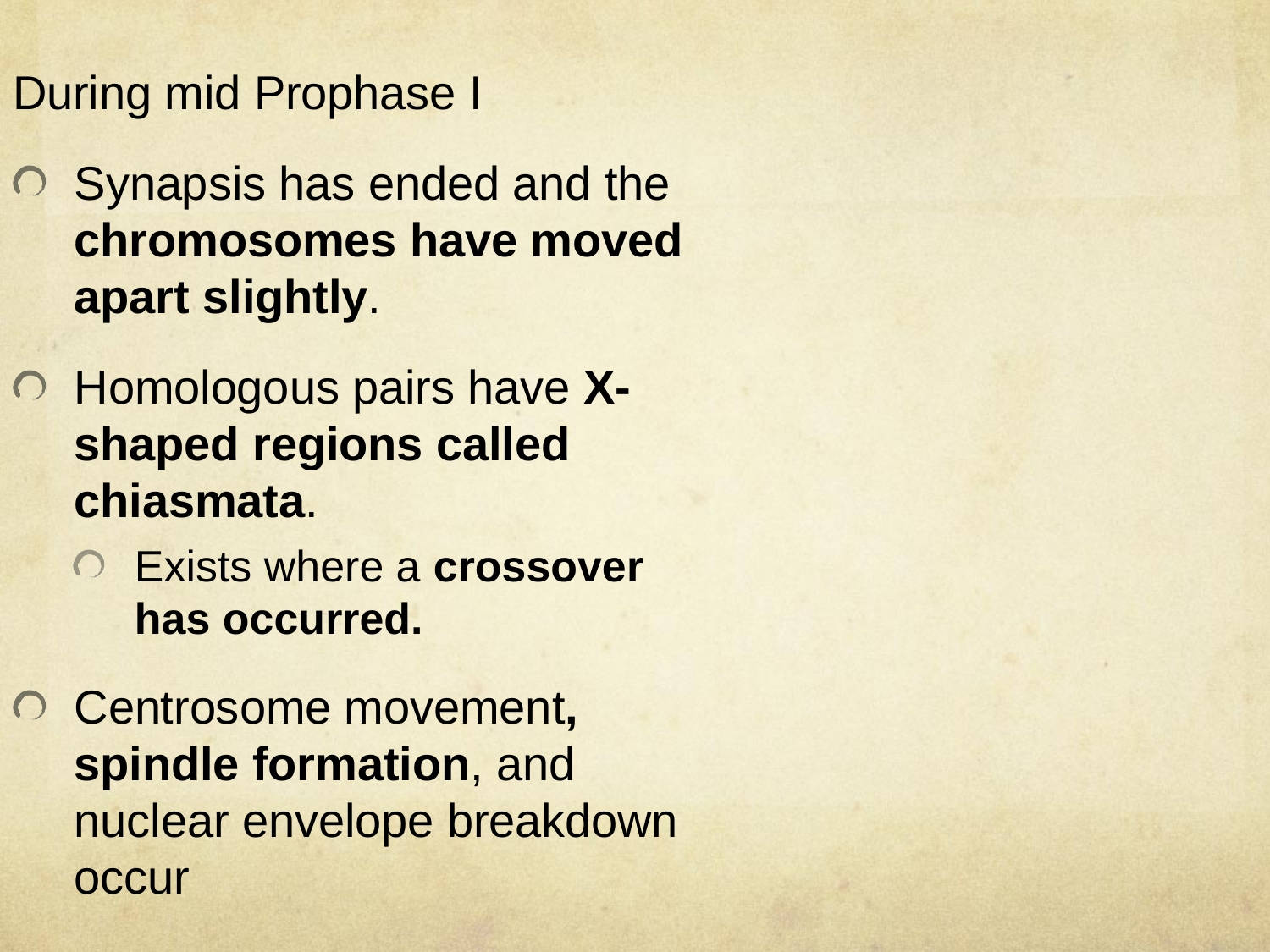

During mid Prophase I
Synapsis has ended and the chromosomes have moved apart slightly.
Homologous pairs have X-shaped regions called chiasmata.
Exists where a crossover has occurred.
Centrosome movement, spindle formation, and nuclear envelope breakdown occur